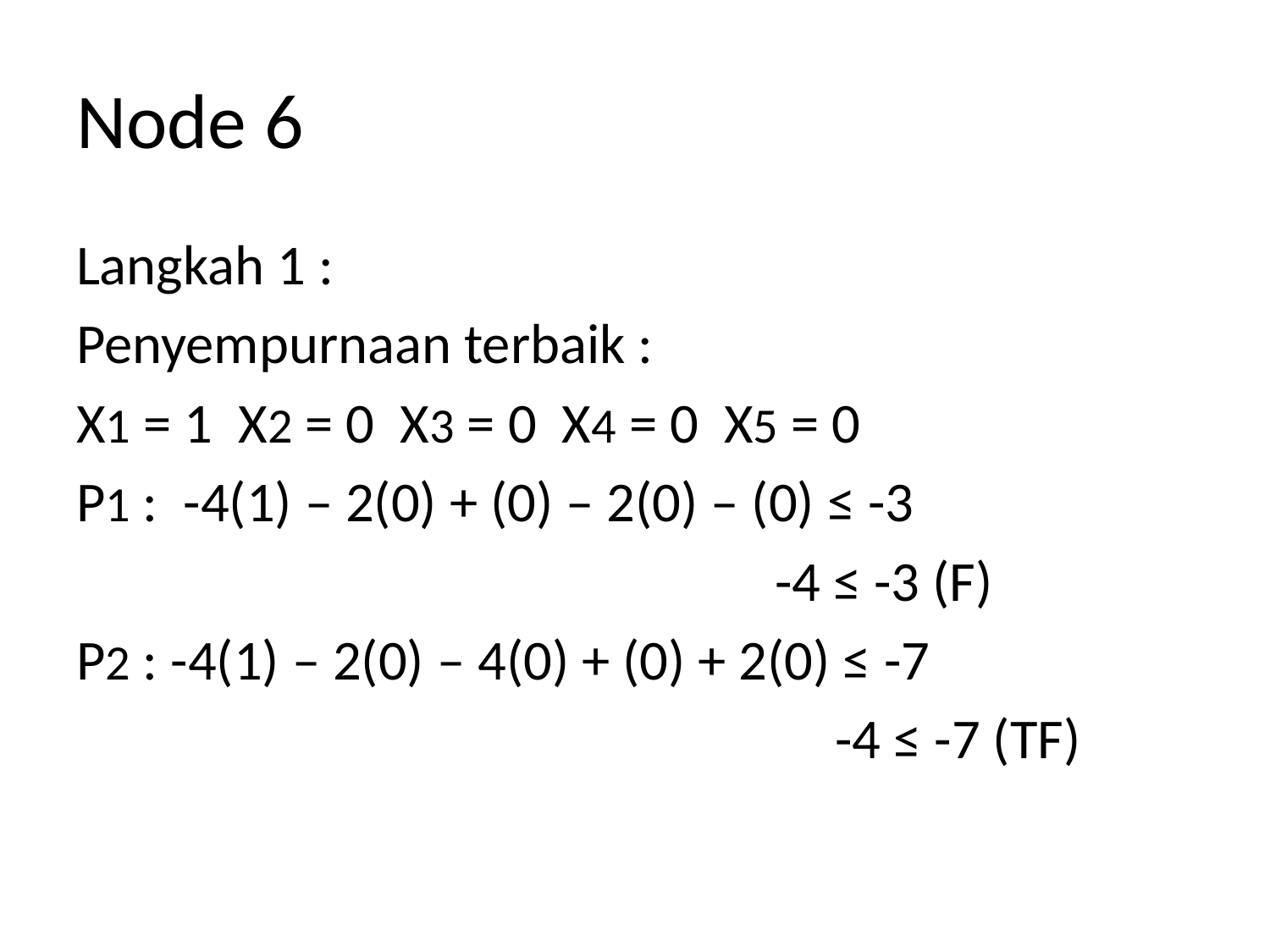

# Node 6
Langkah 1 :
Penyempurnaan terbaik :
X1 = 1  X2 = 0  X3 = 0  X4 = 0  X5 = 0
P1 :  -4(1) – 2(0) + (0) – 2(0) – (0) ≤ -3
                                                       -4 ≤ -3 (F)
P2 : -4(1) – 2(0) – 4(0) + (0) + 2(0) ≤ -7
						      -4 ≤ -7 (TF)